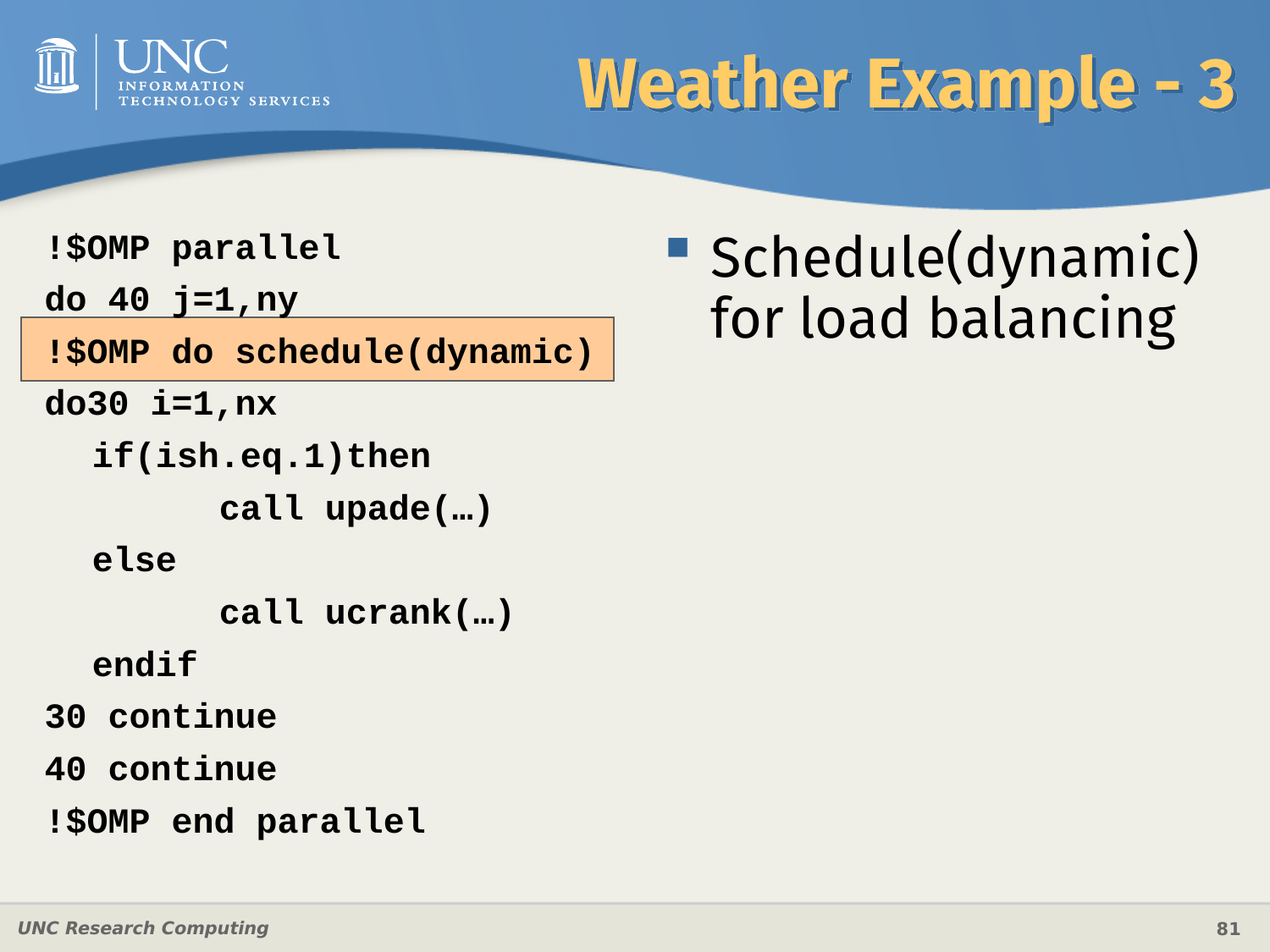

# Weather Example - 3
!$OMP parallel
do 40 j=1,ny
!$OMP do schedule(dynamic)
do30 i=1,nx
	if(ish.eq.1)then
		call upade(…)
	else
		call ucrank(…)
	endif
30 continue
40 continue
!$OMP end parallel
Schedule(dynamic) for load balancing